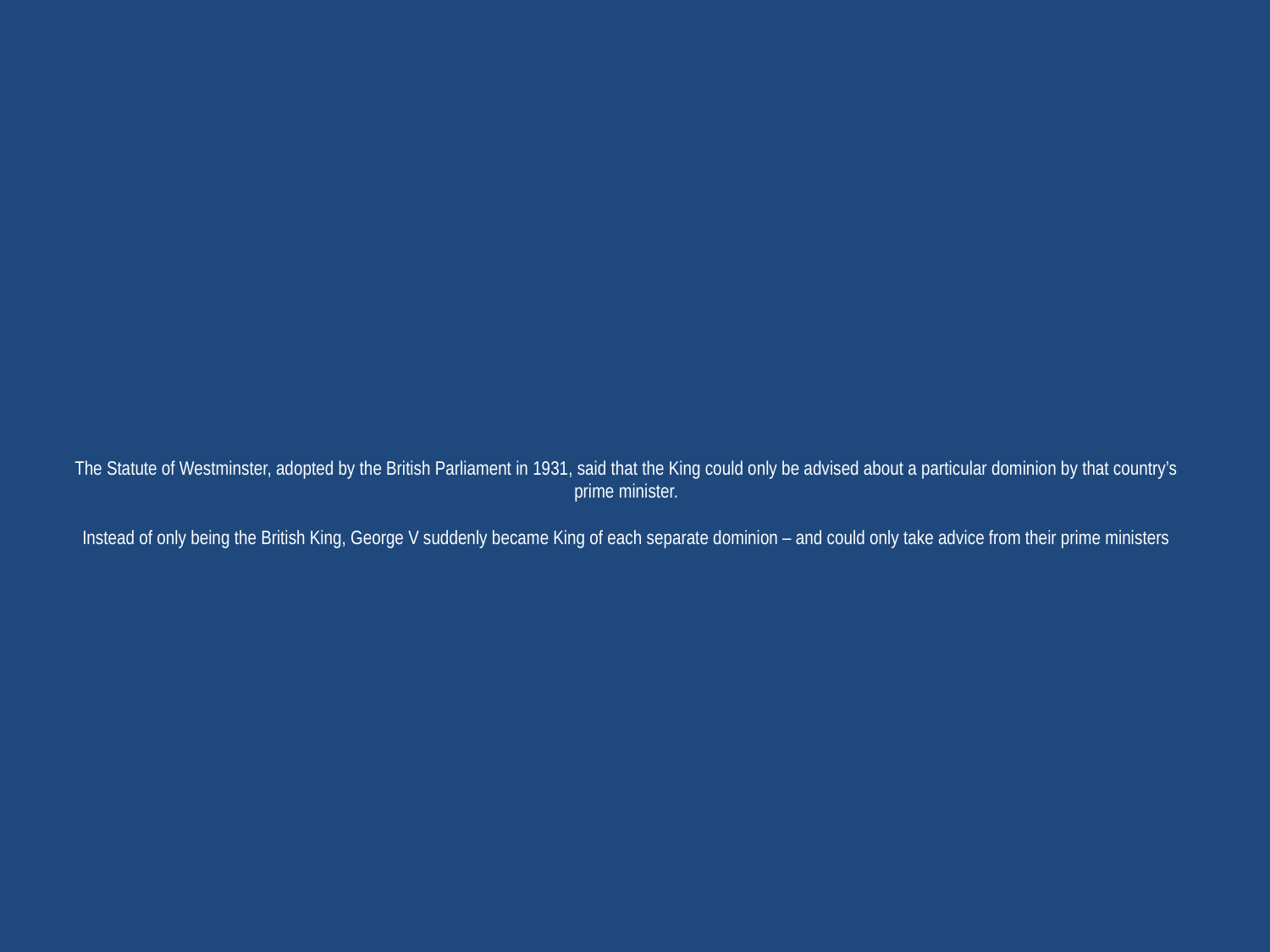

# The Statute of Westminster, adopted by the British Parliament in 1931, said that the King could only be advised about a particular dominion by that country’s prime minister. Instead of only being the British King, George V suddenly became King of each separate dominion – and could only take advice from their prime ministers